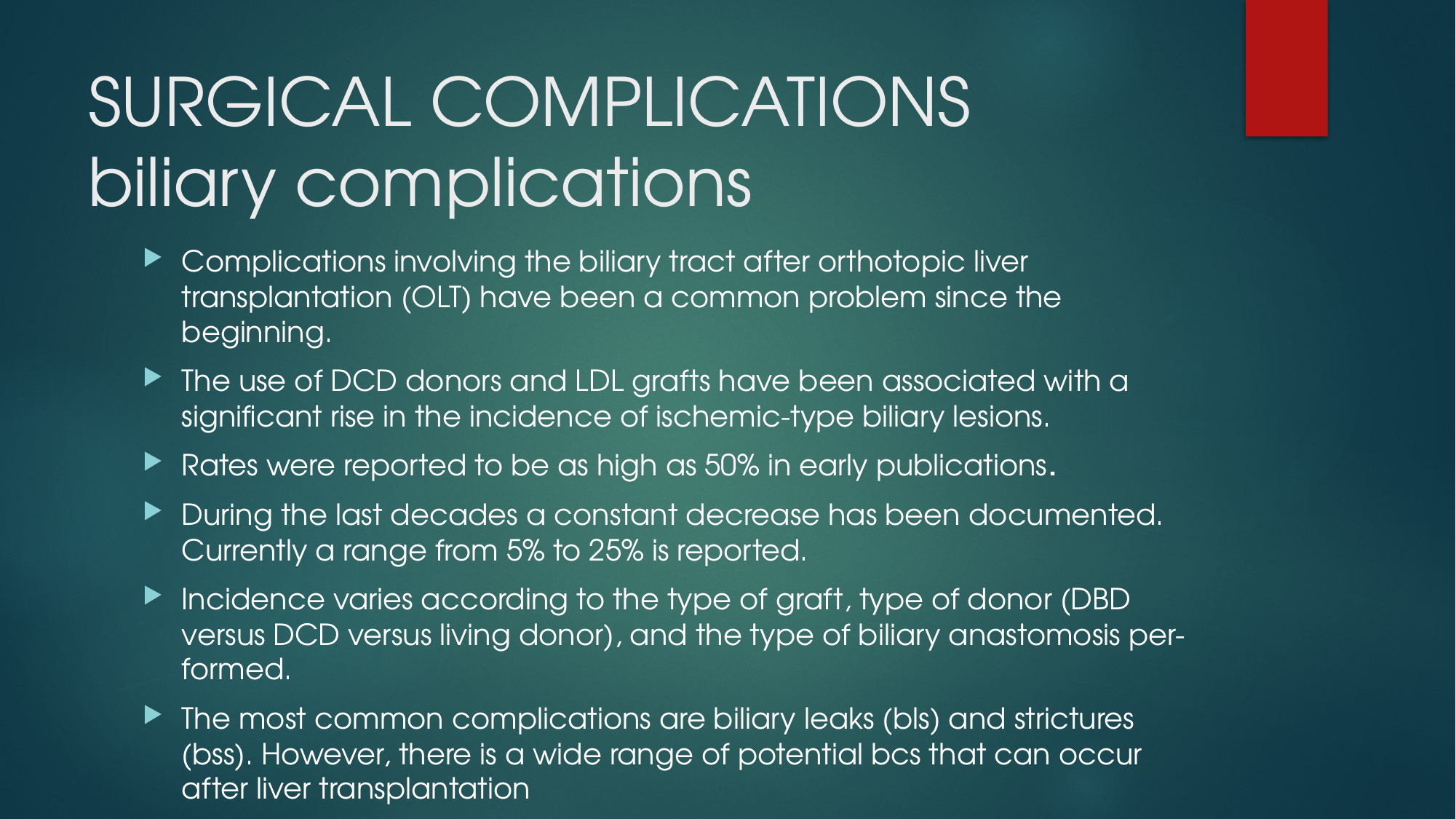

# SURGICAL COMPLICATIONS biliary complications
Complications involving the biliary tract after orthotopic liver transplantation (OLT) have been a common problem since the beginning.
The use of DCD donors and LDL grafts have been associated with a significant rise in the incidence of ischemic-type biliary lesions.
Rates were reported to be as high as 50% in early publications.
During the last decades a constant decrease has been documented. Currently a range from 5% to 25% is reported.
Incidence varies according to the type of graft, type of donor (DBD versus DCD versus living donor), and the type of biliary anastomosis per- formed.
The most common complications are biliary leaks (bls) and strictures (bss). However, there is a wide range of potential bcs that can occur after liver transplantation